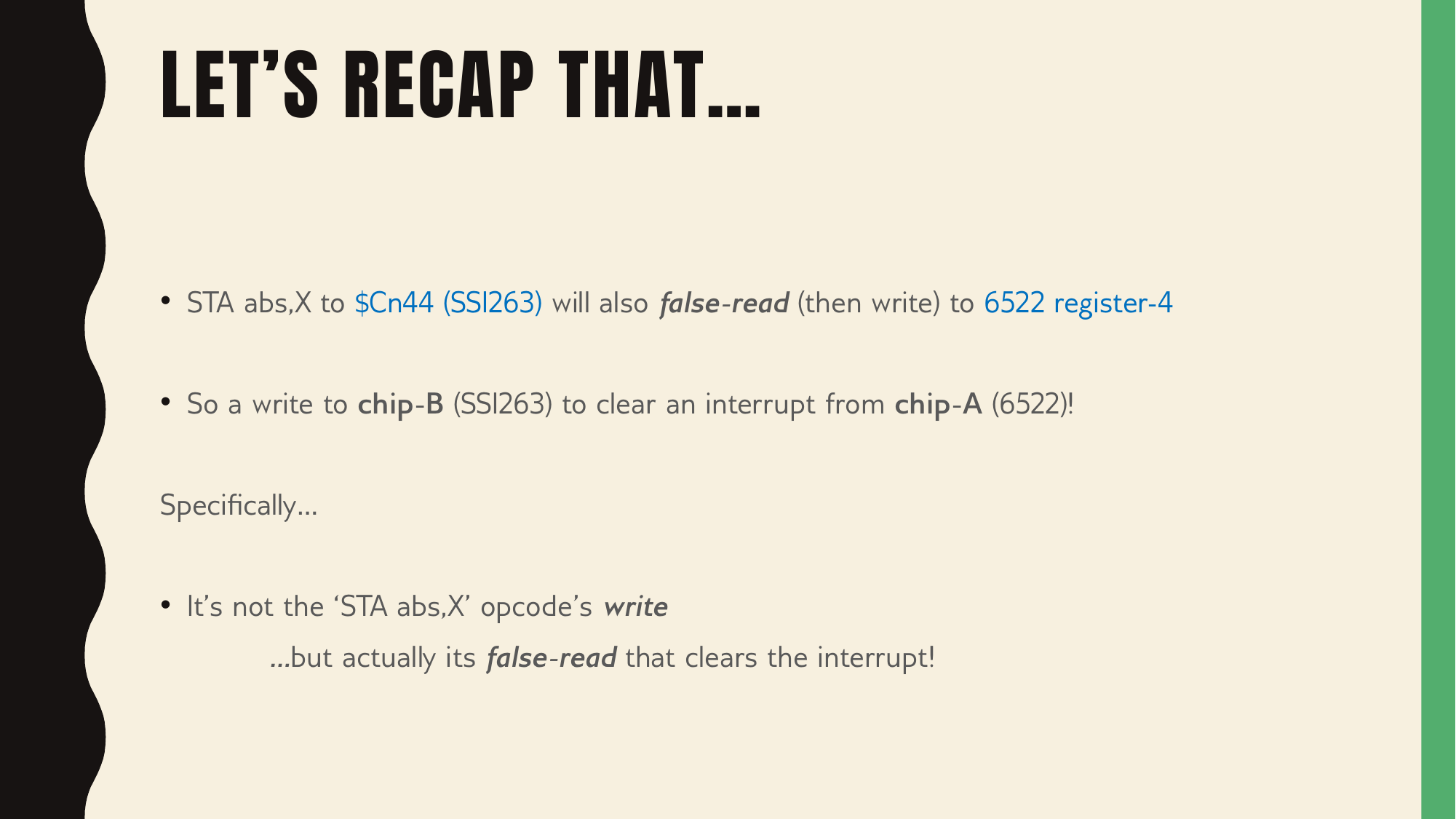

# Let’s recap that…
STA abs,X to $Cn44 (SSI263) will also false-read (then write) to 6522 register-4

So a write to chip-B (SSI263) to clear an interrupt from chip-A (6522)!

Specifically…

It’s not the ‘STA abs,X’ opcode’s write
	…but actually its false-read that clears the interrupt!